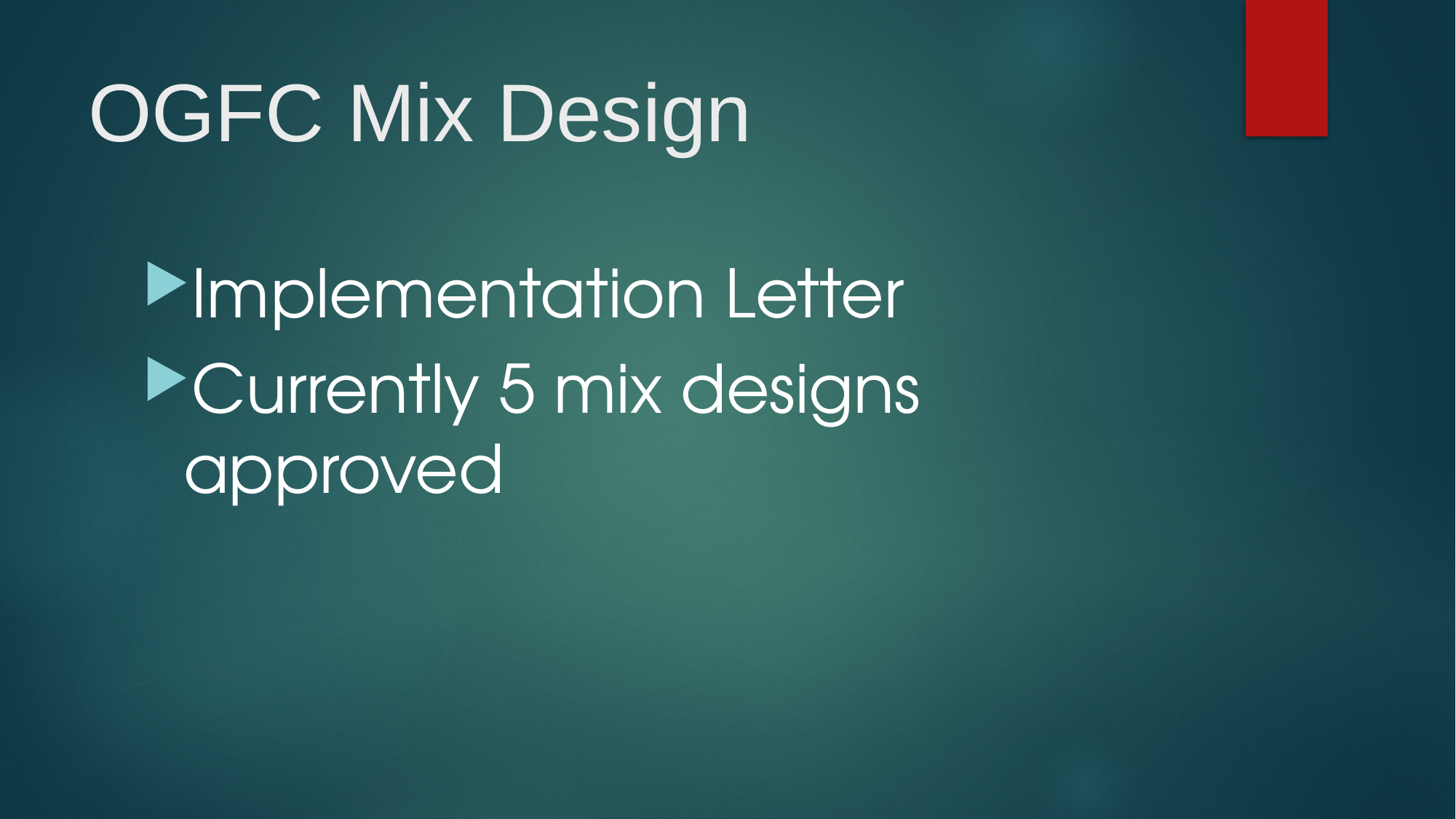

# OGFC Mix Design
Implementation Letter
Currently 5 mix designs approved